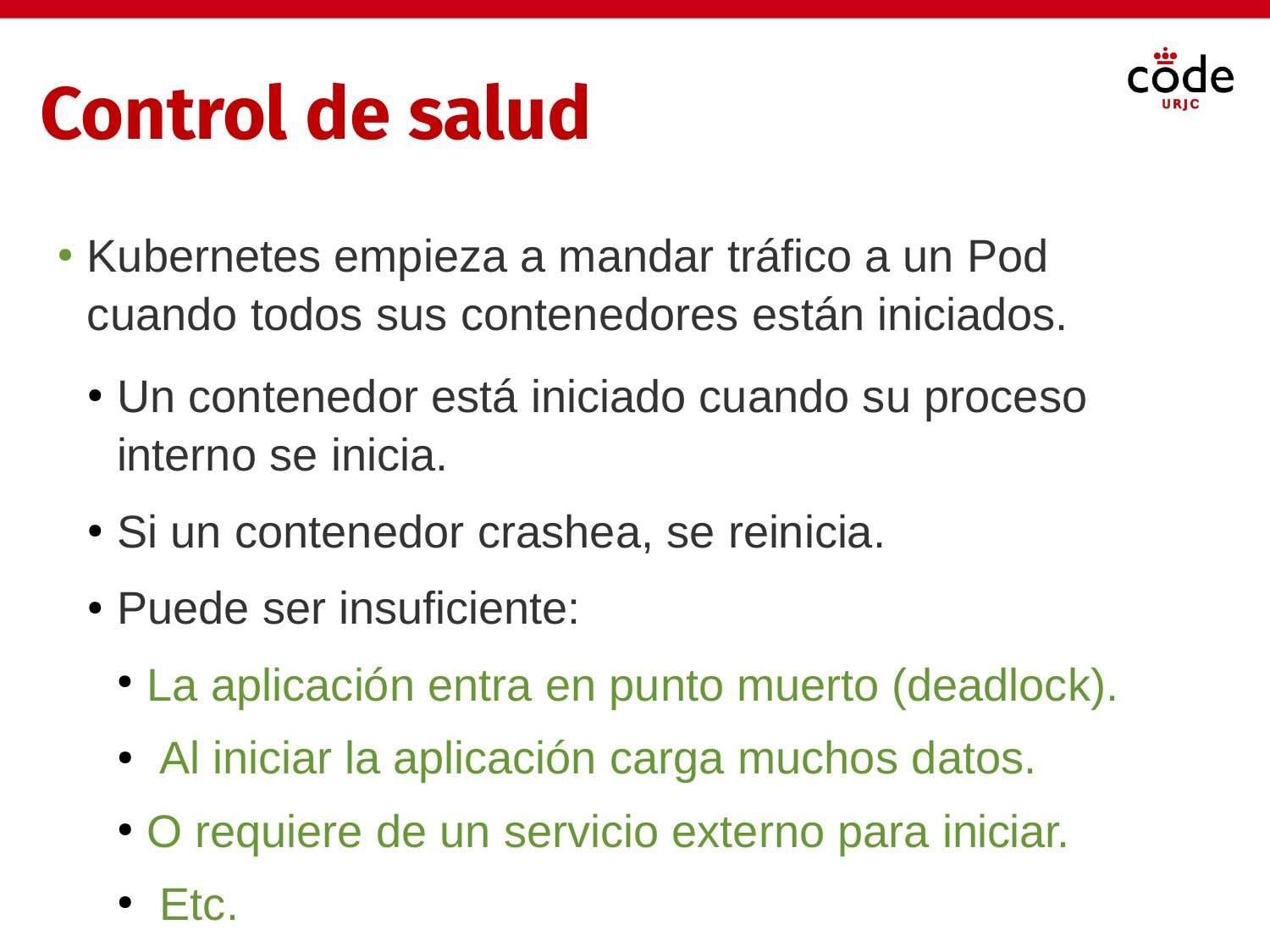

# Control de salud
Kubernetes empieza a mandar tráfico a un Pod  cuando todos sus contenedores están iniciados.
●
Un contenedor está iniciado cuando su proceso  interno se inicia.
Si un contenedor crashea, se reinicia.  Puede ser insuficiente:
●
●
●
La aplicación entra en punto muerto (deadlock).  Al iniciar la aplicación carga muchos datos.
O requiere de un servicio externo para iniciar.  Etc.
●
●
●